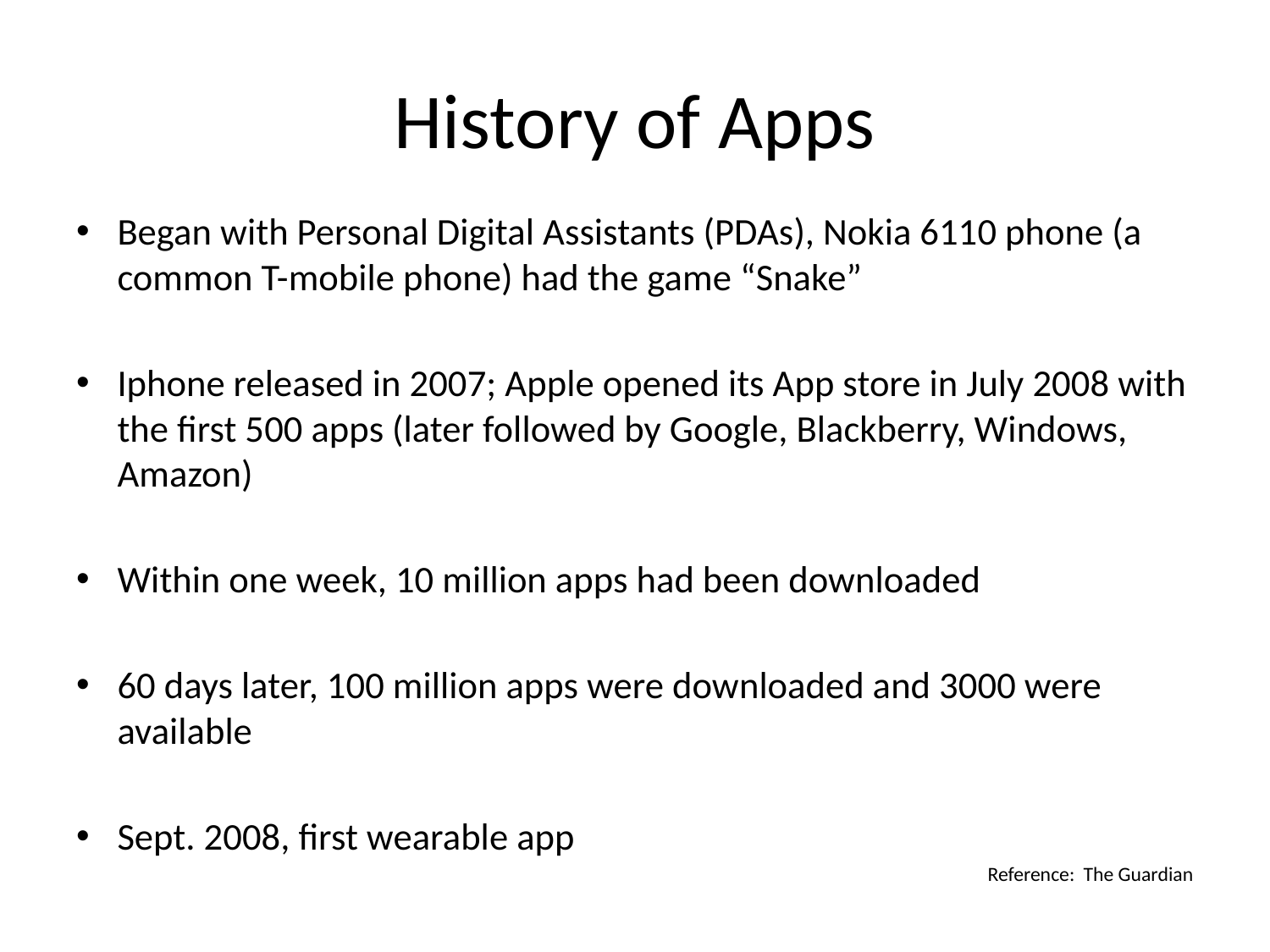

# History of Apps
Began with Personal Digital Assistants (PDAs), Nokia 6110 phone (a common T-mobile phone) had the game “Snake”

Iphone released in 2007; Apple opened its App store in July 2008 with the first 500 apps (later followed by Google, Blackberry, Windows, Amazon)

Within one week, 10 million apps had been downloaded

60 days later, 100 million apps were downloaded and 3000 were available

Sept. 2008, first wearable app
Reference:  The Guardian